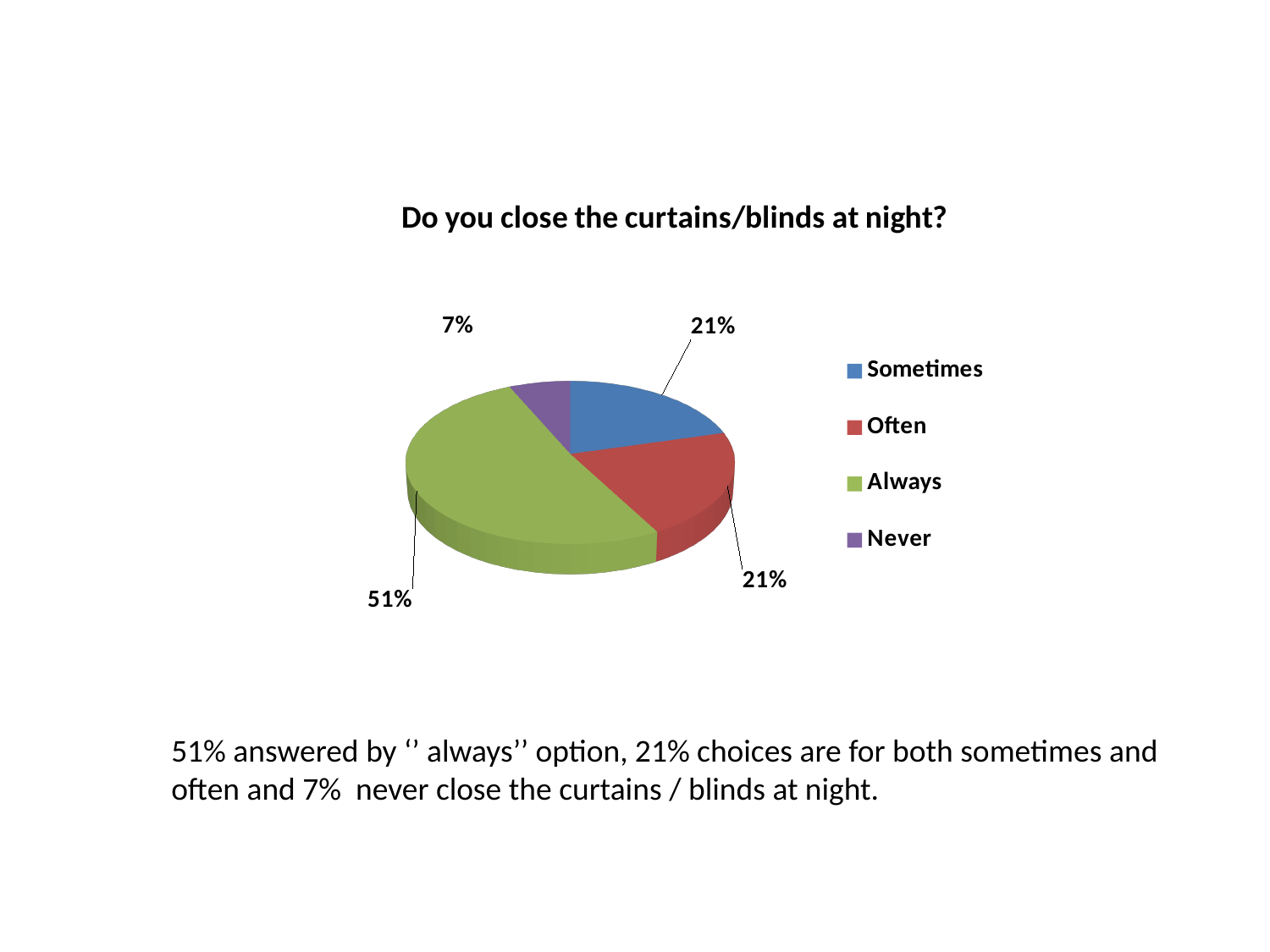

[unsupported chart]

51% answered by ‘’ always’’ option, 21% choices are for both sometimes and often and 7%  never close the curtains / blinds at night.